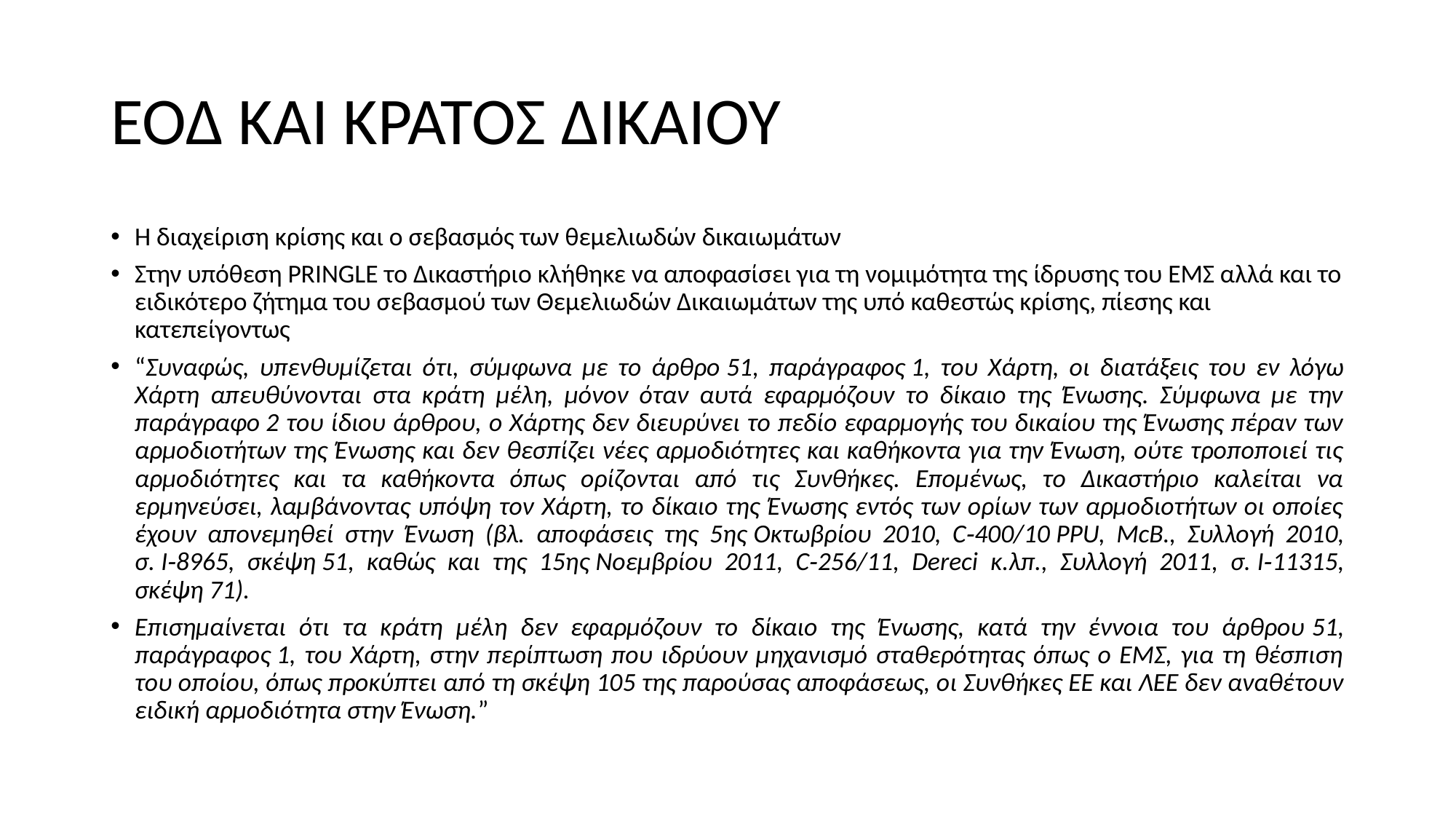

# ΕΟΔ ΚΑΙ ΚΡΑΤΟΣ ΔΙΚΑΙΟΥ
Η διαχείριση κρίσης και ο σεβασμός των θεμελιωδών δικαιωμάτων
Στην υπόθεση PRINGLE το Δικαστήριο κλήθηκε να αποφασίσει για τη νομιμότητα της ίδρυσης του ΕΜΣ αλλά και το ειδικότερο ζήτημα του σεβασμού των Θεμελιωδών Δικαιωμάτων της υπό καθεστώς κρίσης, πίεσης και κατεπείγοντως
“Συναφώς, υπενθυμίζεται ότι, σύμφωνα με το άρθρο 51, παράγραφος 1, του Χάρτη, οι διατάξεις του εν λόγω Χάρτη απευθύνονται στα κράτη μέλη, μόνον όταν αυτά εφαρμόζουν το δίκαιο της Ένωσης. Σύμφωνα με την παράγραφο 2 του ίδιου άρθρου, ο Χάρτης δεν διευρύνει το πεδίο εφαρμογής του δικαίου της Ένωσης πέραν των αρμοδιοτήτων της Ένωσης και δεν θεσπίζει νέες αρμοδιότητες και καθήκοντα για την Ένωση, ούτε τροποποιεί τις αρμοδιότητες και τα καθήκοντα όπως ορίζονται από τις Συνθήκες. Επομένως, το Δικαστήριο καλείται να ερμηνεύσει, λαμβάνοντας υπόψη τον Χάρτη, το δίκαιο της Ένωσης εντός των ορίων των αρμοδιοτήτων οι οποίες έχουν απονεμηθεί στην Ένωση (βλ. αποφάσεις της 5ης Οκτωβρίου 2010, C‑400/10 PPU, McB., Συλλογή 2010, σ. I‑8965, σκέψη 51, καθώς και της 15ης Νοεμβρίου 2011, C‑256/11, Dereci κ.λπ., Συλλογή 2011, σ. Ι‑11315, σκέψη 71).
Επισημαίνεται ότι τα κράτη μέλη δεν εφαρμόζουν το δίκαιο της Ένωσης, κατά την έννοια του άρθρου 51, παράγραφος 1, του Χάρτη, στην περίπτωση που ιδρύουν μηχανισμό σταθερότητας όπως ο ΕΜΣ, για τη θέσπιση του οποίου, όπως προκύπτει από τη σκέψη 105 της παρούσας αποφάσεως, οι Συνθήκες ΕΕ και ΛΕΕ δεν αναθέτουν ειδική αρμοδιότητα στην Ένωση.”